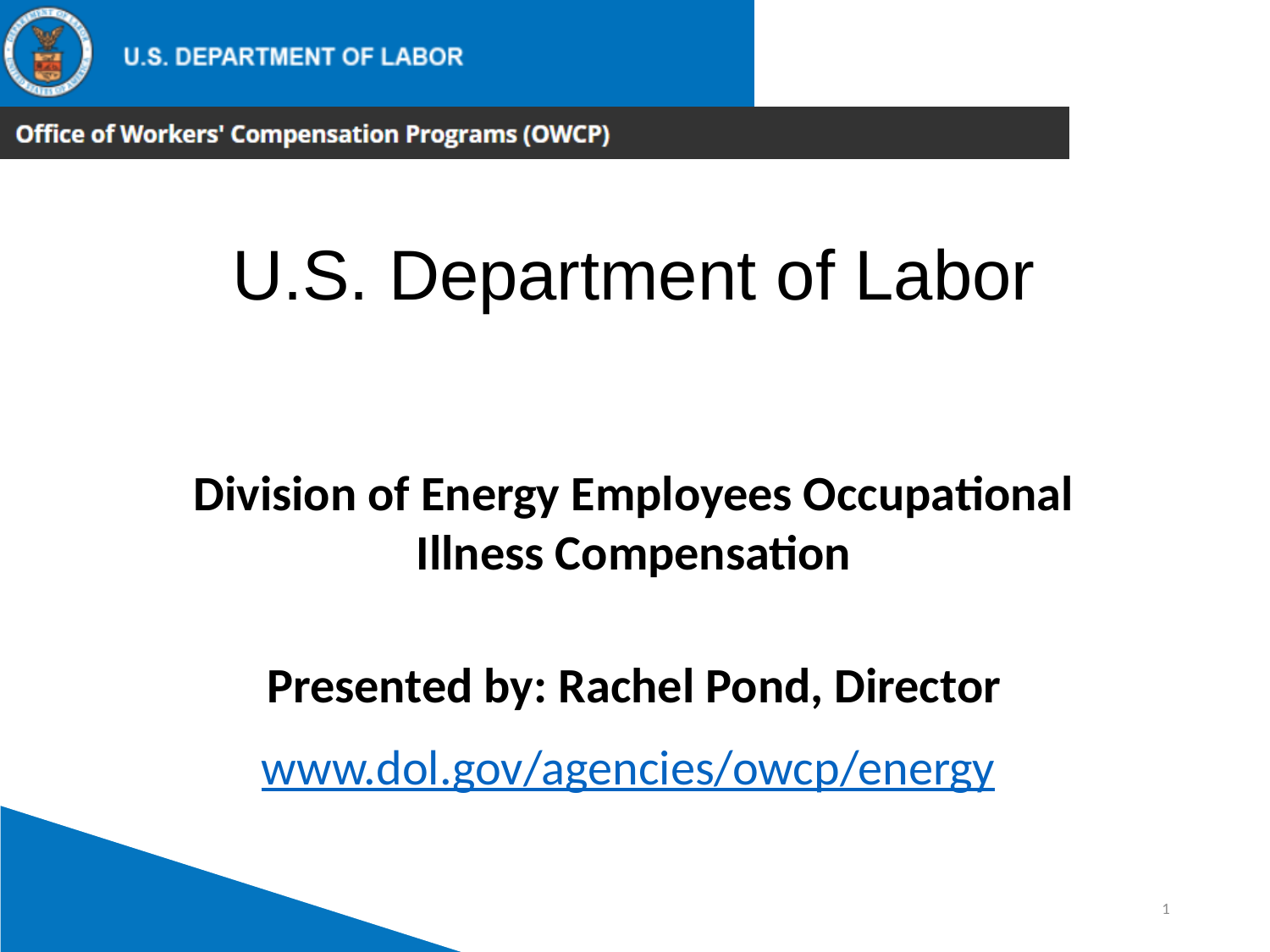

U.S. Department of Labor
Division of Energy Employees Occupational Illness Compensation

Presented by: Rachel Pond, Director
www.dol.gov/agencies/owcp/energy

1